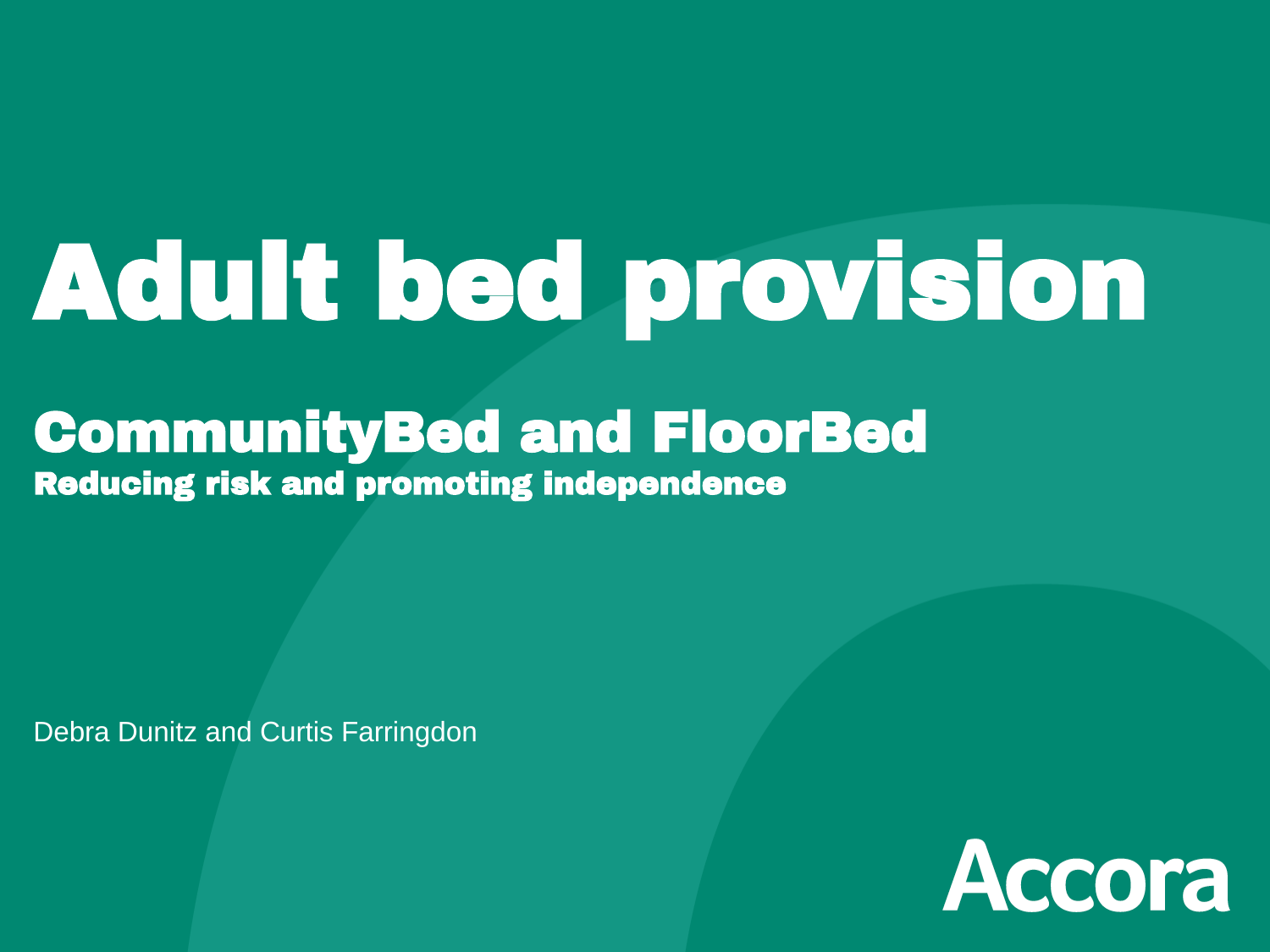

Adult bed provision
CommunityBed and FloorBed
Reducing risk and promoting independence

Debra Dunitz and Curtis Farringdon